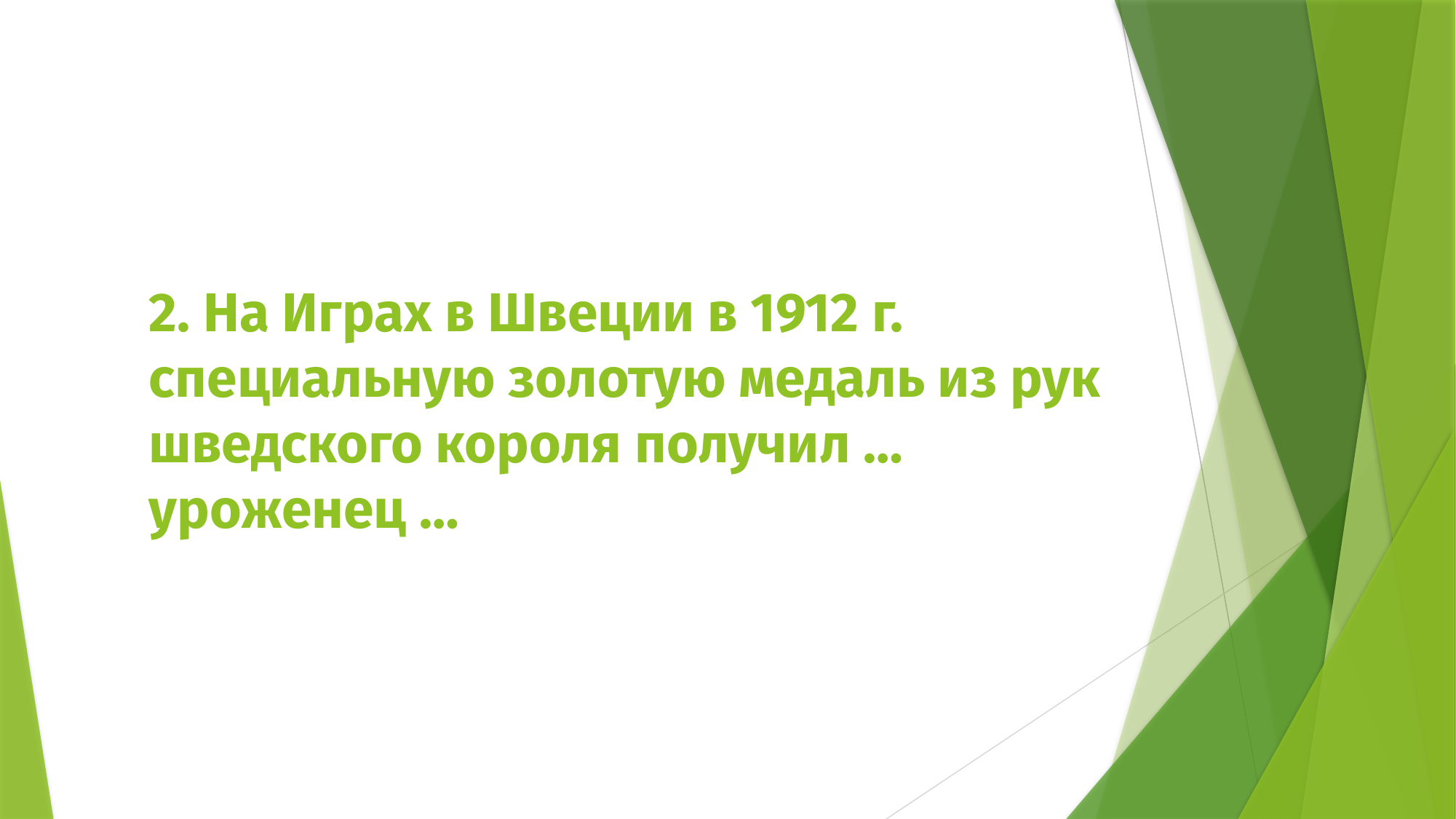

# 2. На Играх в Швеции в 1912 г. специальную золотую медаль из рук шведского короля получил … уроженец …